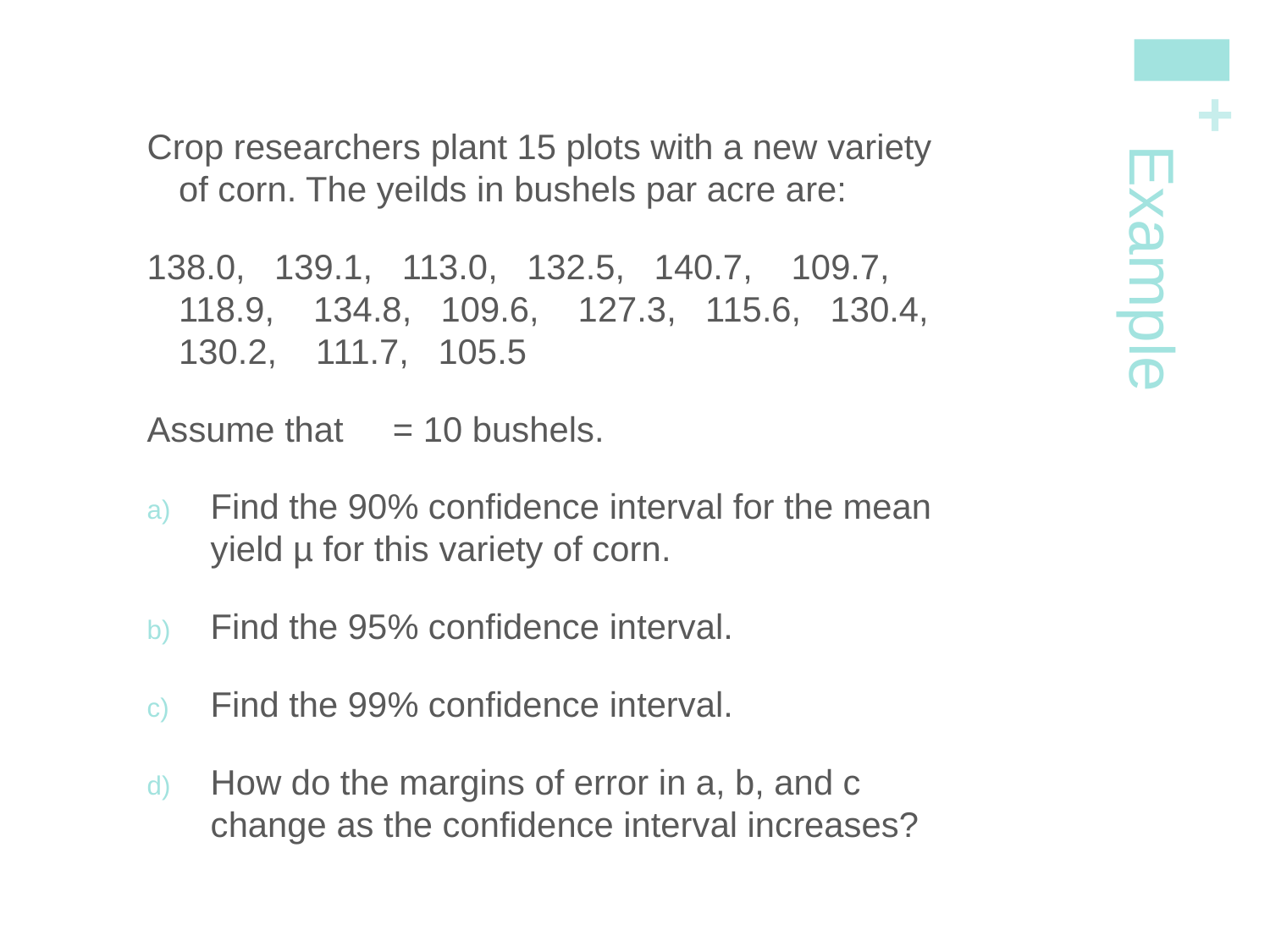

Crop researchers plant 15 plots with a new variety of corn. The yeilds in bushels par acre are:
138.0,   139.1,   113.0,   132.5,   140.7,    109.7,   118.9,    134.8,   109.6,    127.3,   115.6,   130.4,    130.2,    111.7,   105.5
Assume that σ= 10 bushels.
Find the 90% confidence interval for the mean yield µ for this variety of corn.
Find the 95% confidence interval.
Find the 99% confidence interval.
How do the margins of error in a, b, and c change as the confidence interval increases?
# Example